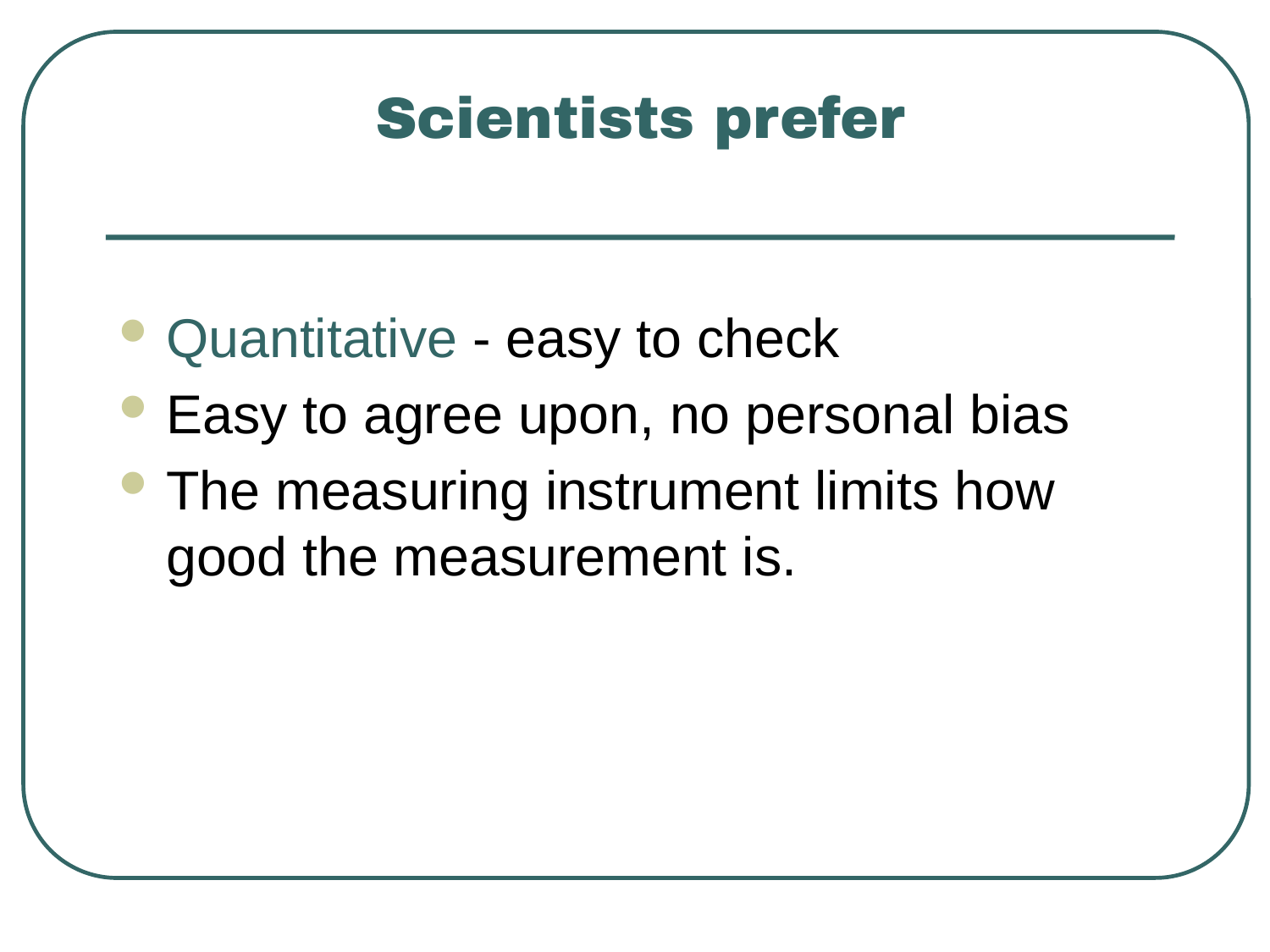

# Scientists prefer
Quantitative - easy to check
Easy to agree upon, no personal bias
The measuring instrument limits how good the measurement is.